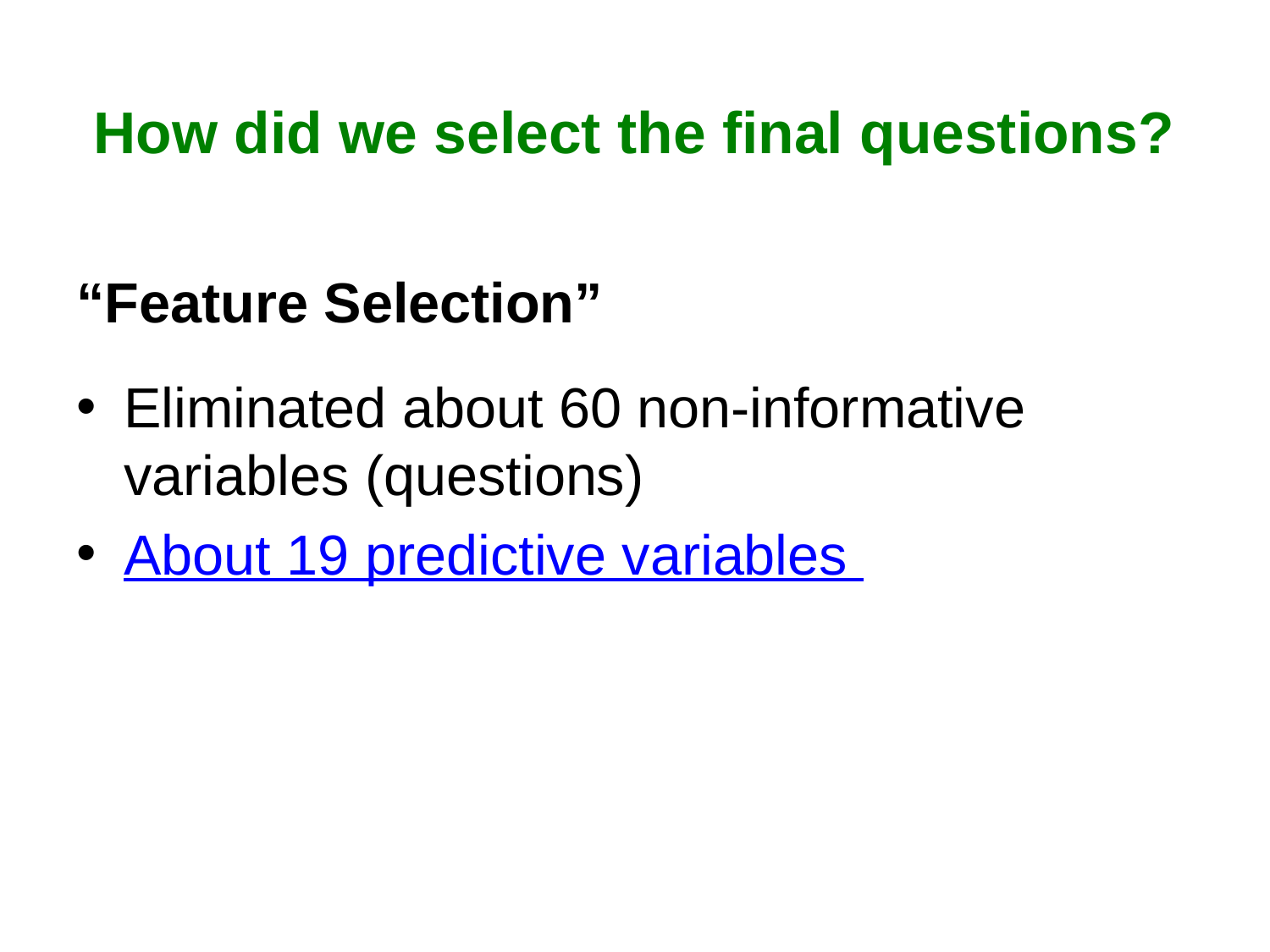

# How did we select the final questions?
“Feature Selection”

Eliminated about 60 non-informative variables (questions)
About 19 predictive variables